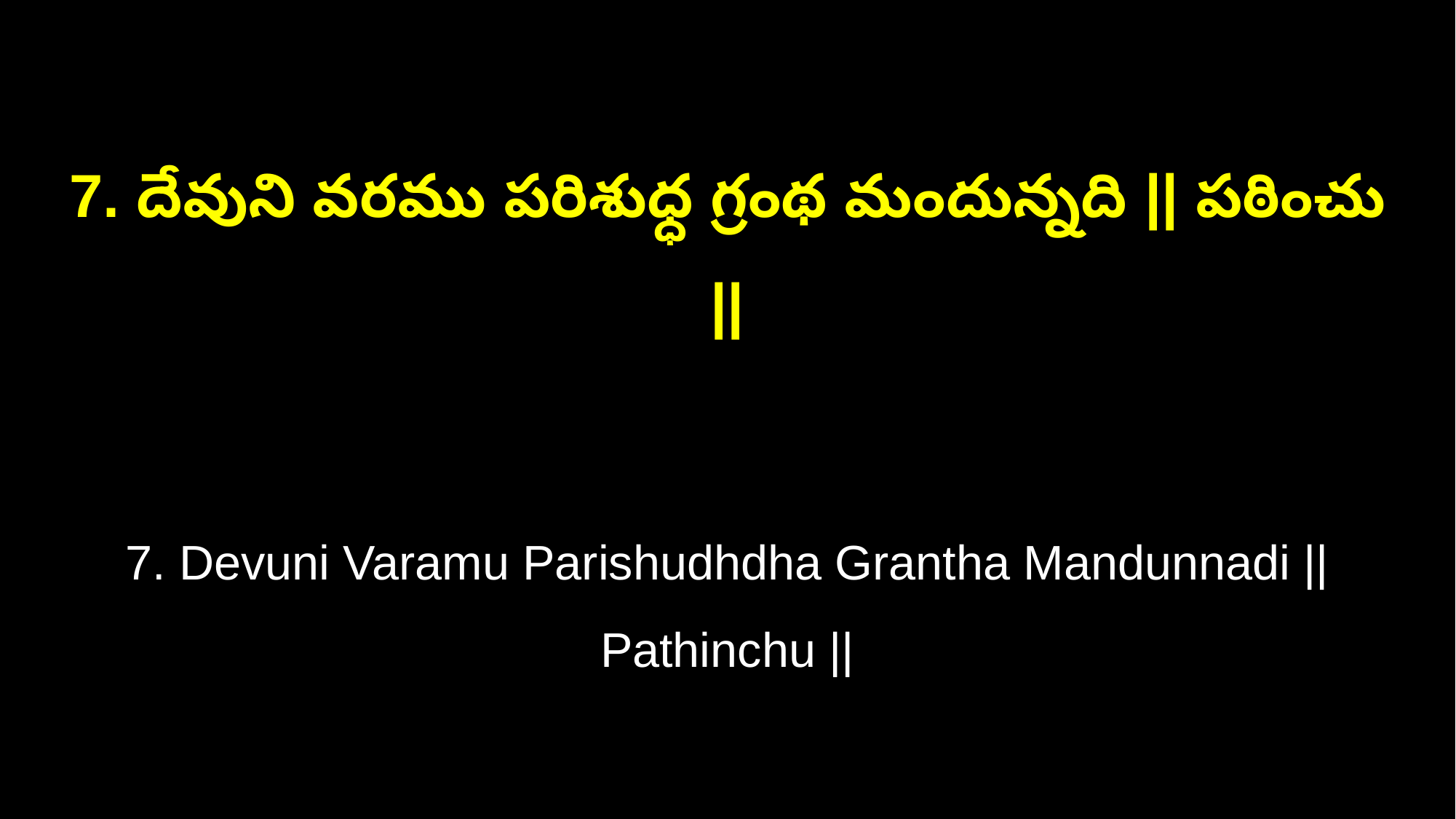

7. దేవుని వరము పరిశుధ్ధ గ్రంథ మందున్నది || పఠించు ||
7. Devuni Varamu Parishudhdha Grantha Mandunnadi || Pathinchu ||